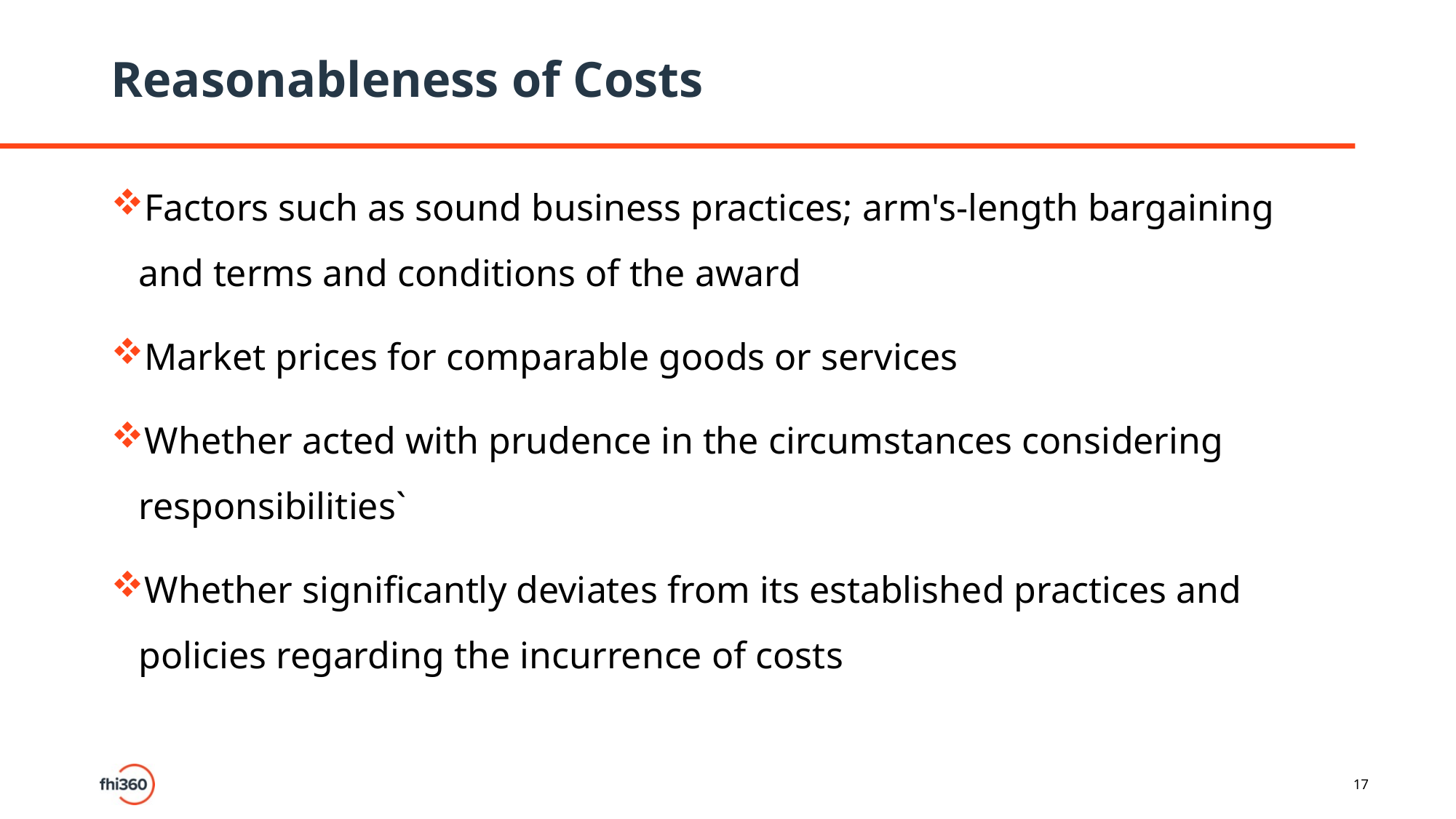

# Reasonableness of Costs
Factors such as sound business practices; arm's-length bargaining and terms and conditions of the award
Market prices for comparable goods or services
Whether acted with prudence in the circumstances considering responsibilities`
Whether significantly deviates from its established practices and policies regarding the incurrence of costs